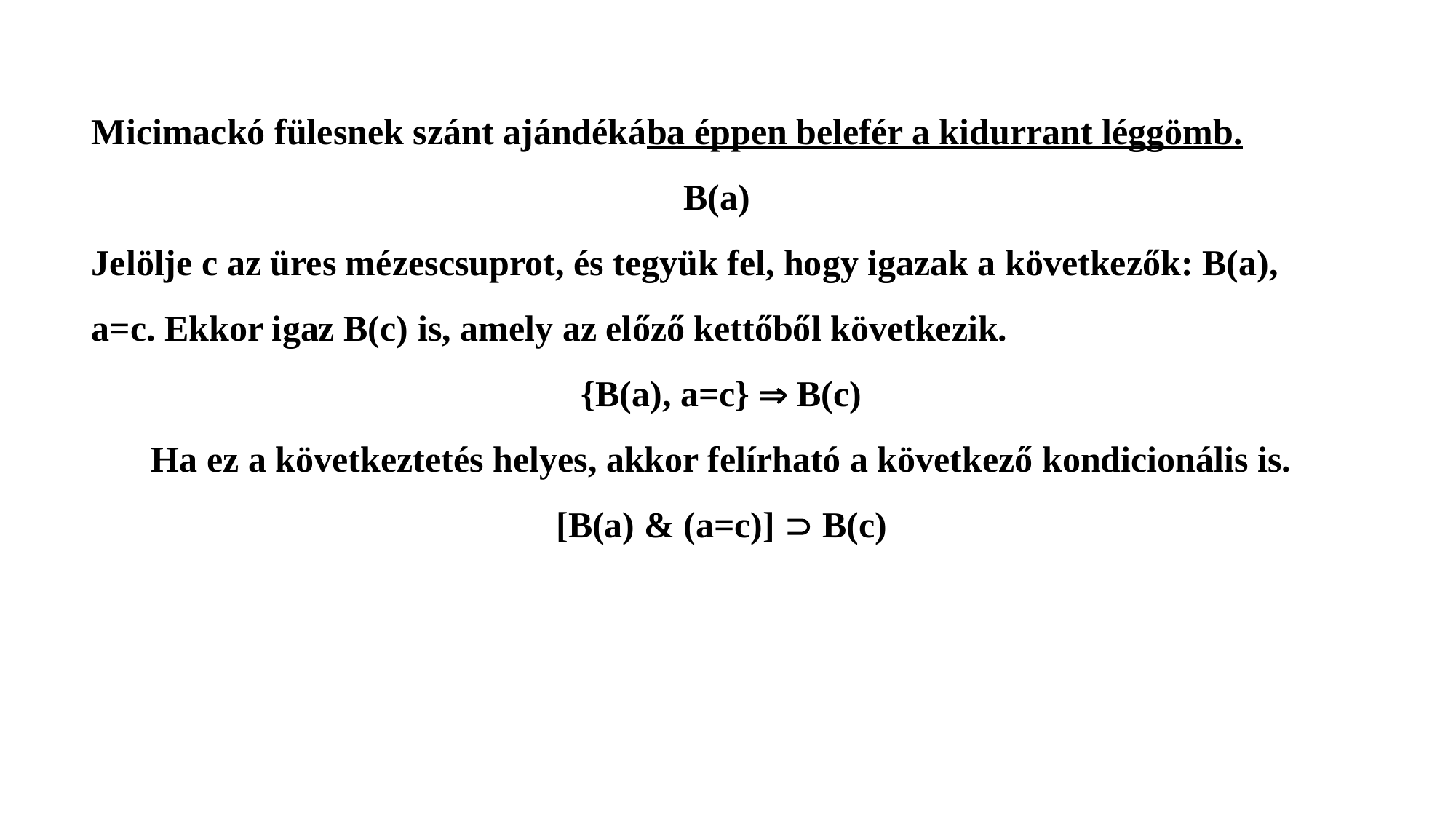

Micimackó fülesnek szánt ajándékába éppen belefér a kidurrant léggömb.
B(a)
Jelölje c az üres mézescsuprot, és tegyük fel, hogy igazak a következők: B(a), a=c. Ekkor igaz B(c) is, amely az előző kettőből következik.
{B(a), a=c} ⇒ B(c)
Ha ez a következtetés helyes, akkor felírható a következő kondicionális is.
[B(a) & (a=c)] ⊃ B(c)